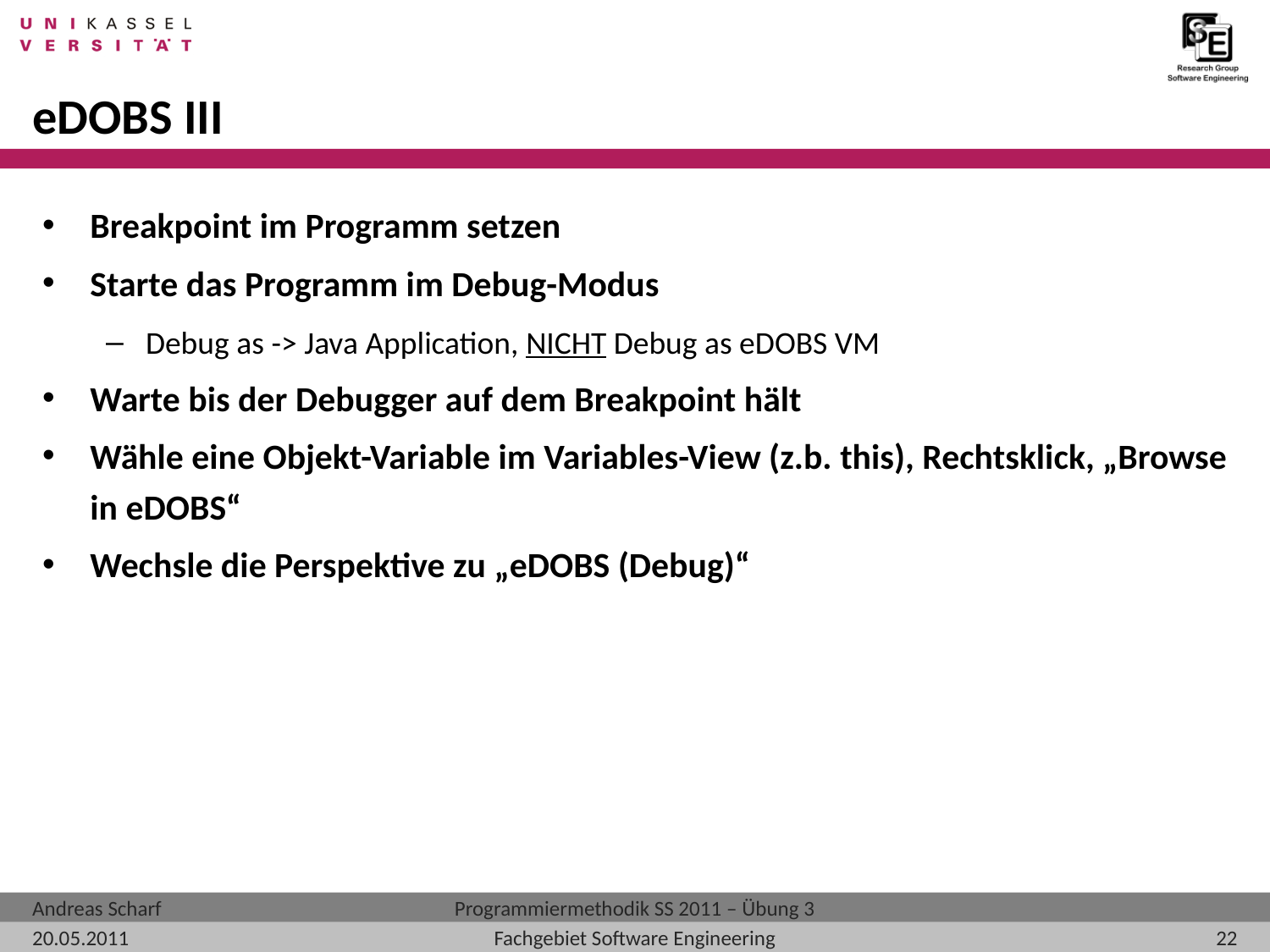

# eDOBS III
Breakpoint im Programm setzen
Starte das Programm im Debug-Modus
Debug as -> Java Application, NICHT Debug as eDOBS VM
Warte bis der Debugger auf dem Breakpoint hält
Wähle eine Objekt-Variable im Variables-View (z.b. this), Rechtsklick, „Browse in eDOBS“
Wechsle die Perspektive zu „eDOBS (Debug)“